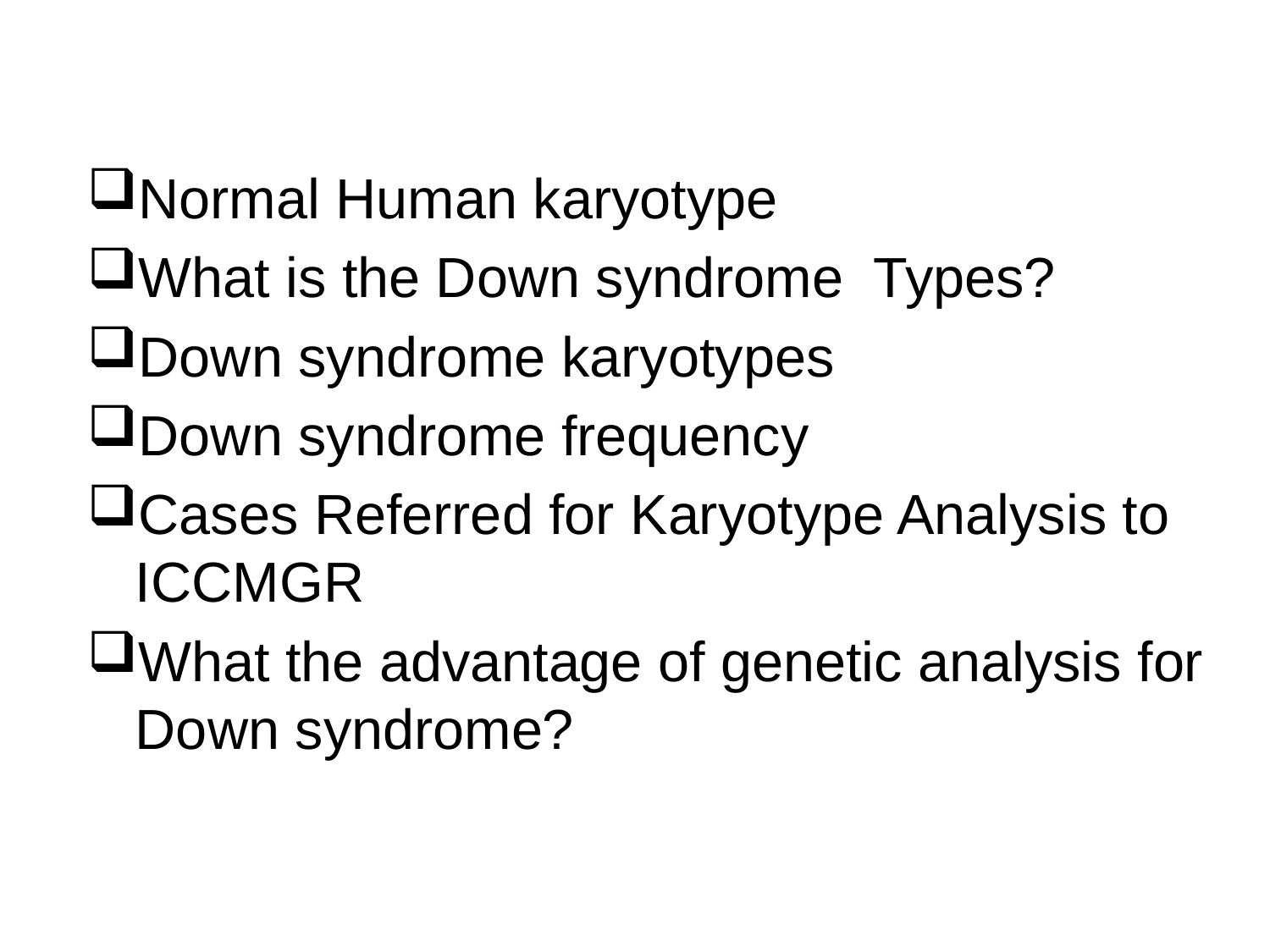

Normal Human karyotype
What is the Down syndrome  Types?
Down syndrome karyotypes
Down syndrome frequency
Cases Referred for Karyotype Analysis to ICCMGR
What the advantage of genetic analysis for Down syndrome?